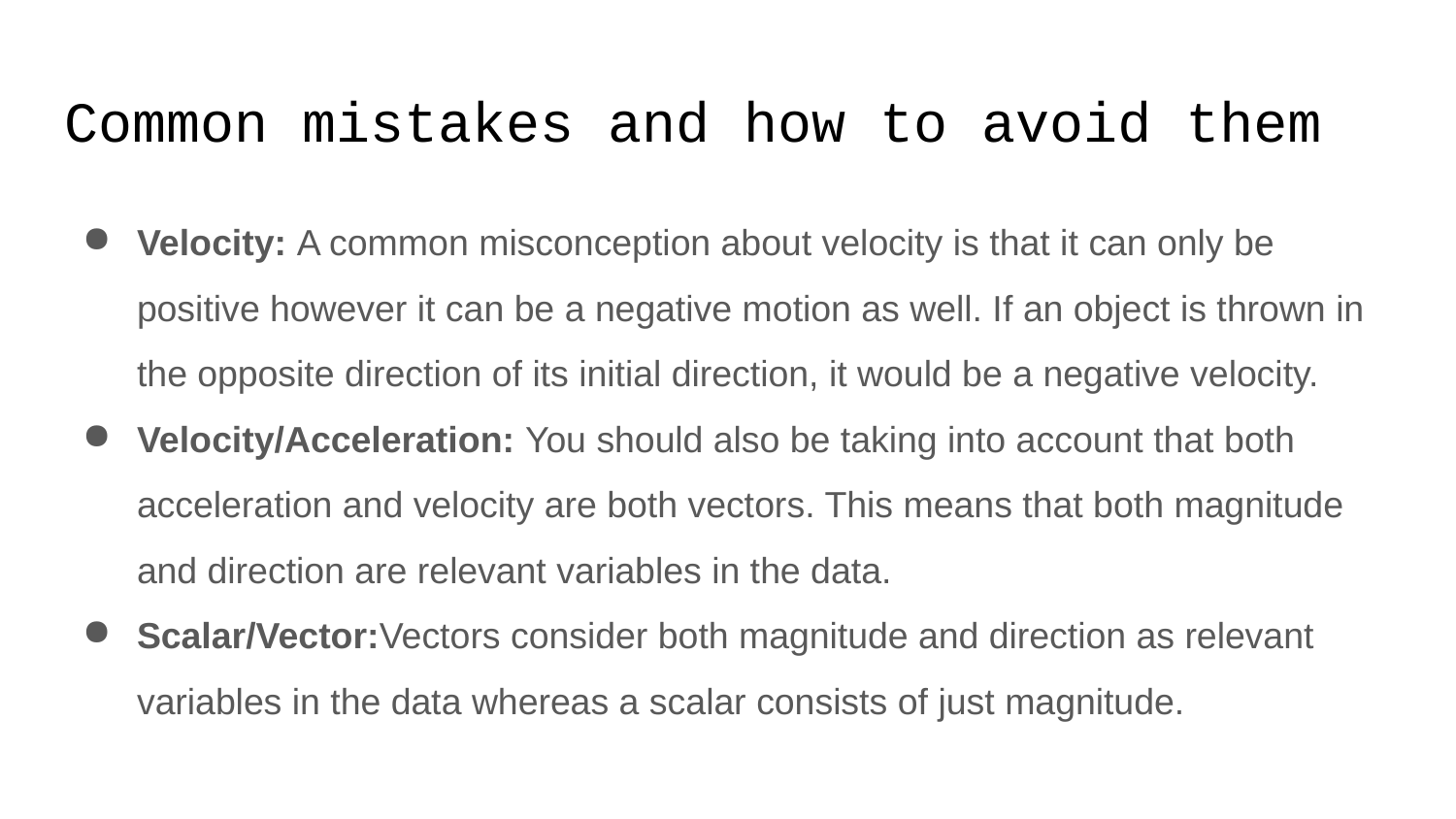

# Common mistakes and how to avoid them
Velocity: A common misconception about velocity is that it can only be positive however it can be a negative motion as well. If an object is thrown in the opposite direction of its initial direction, it would be a negative velocity.
Velocity/Acceleration: You should also be taking into account that both acceleration and velocity are both vectors. This means that both magnitude and direction are relevant variables in the data.
Scalar/Vector:Vectors consider both magnitude and direction as relevant variables in the data whereas a scalar consists of just magnitude.